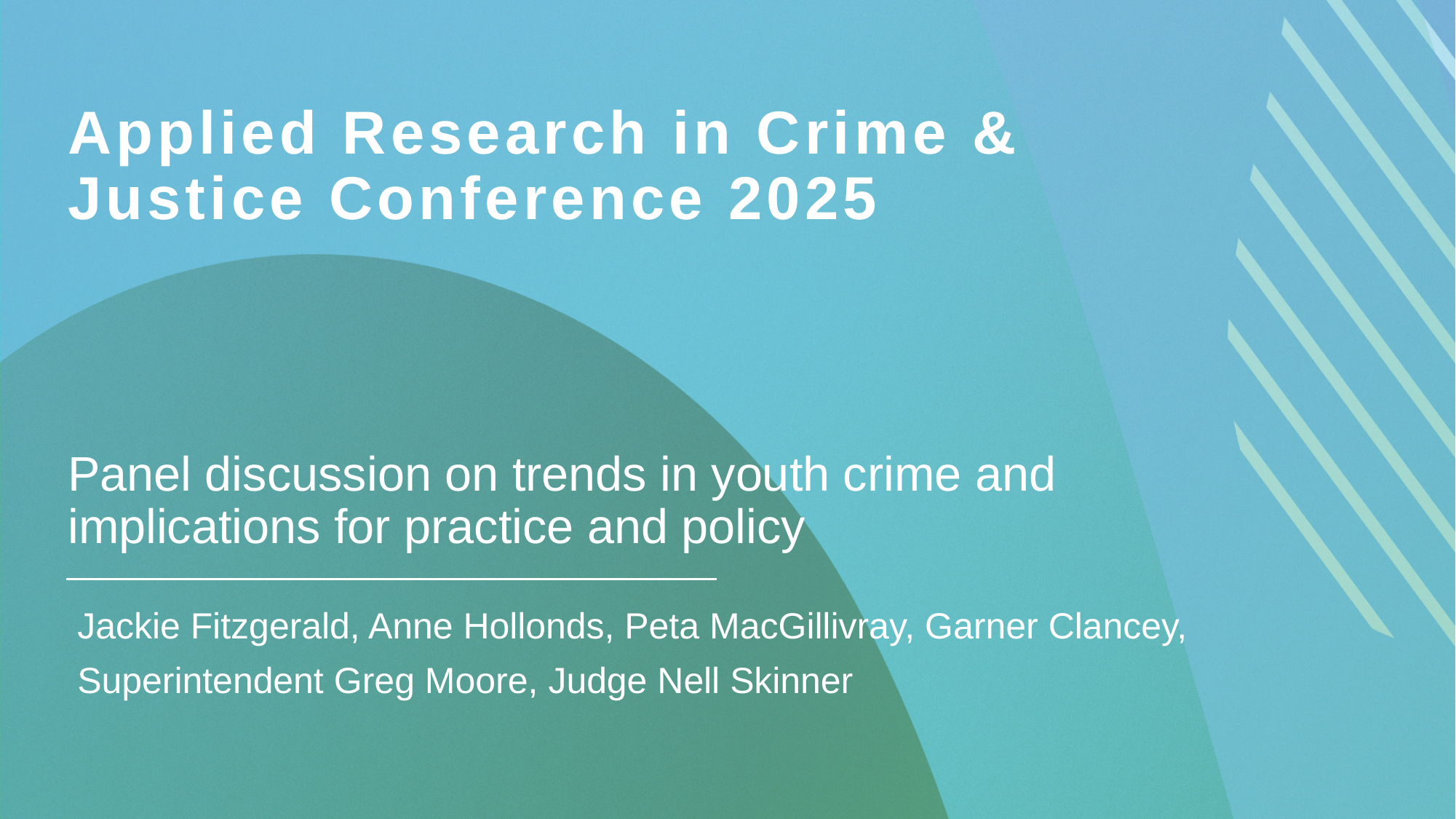

Panel discussion on trends in youth crime and implications for practice and policy

Jackie Fitzgerald, Anne Hollonds, Peta MacGillivray, Garner Clancey,
Superintendent Greg Moore, Judge Nell Skinner